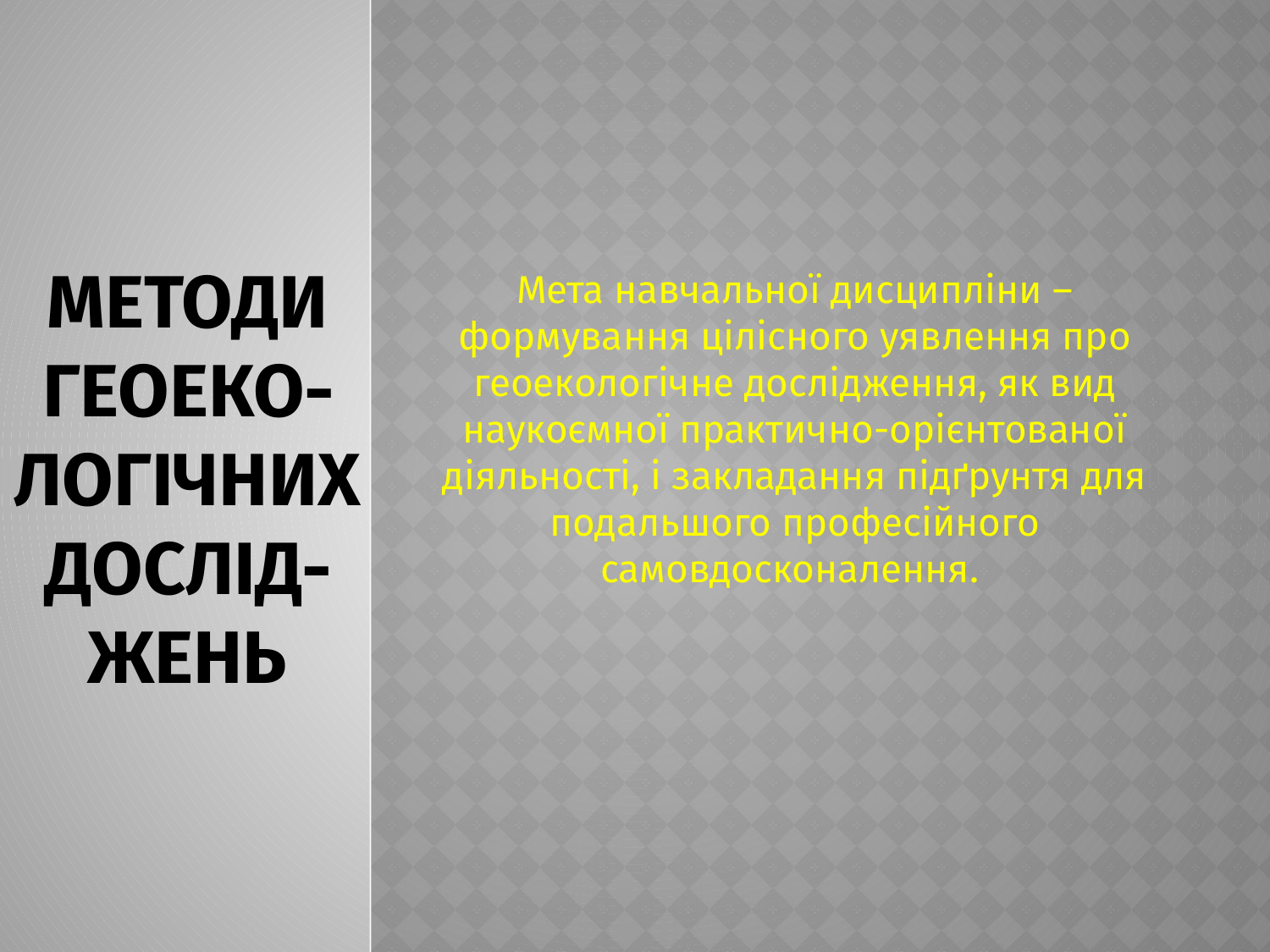

# Методи геоеко-логічних дослід-жень
Мета навчальної дисципліни – формування цілісного уявлення про геоекологічне дослідження, як вид наукоємної практично-орієнтованої діяльності, і закладання підґрунтя для подальшого професійного самовдосконалення.